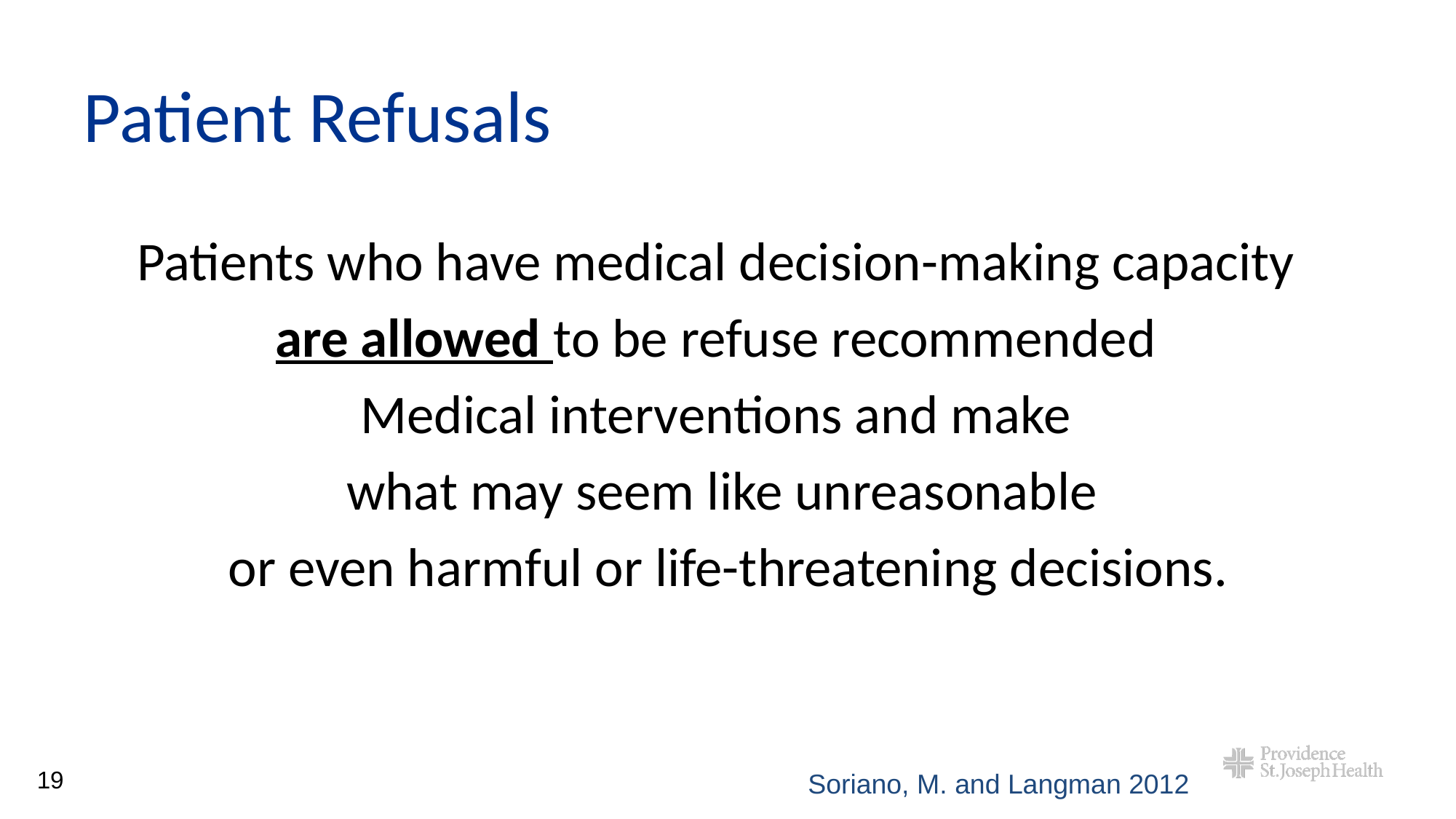

# Patient Refusals
Patients who have medical decision-making capacity
are allowed to be refuse recommended
Medical interventions and make
what may seem like unreasonable
 or even harmful or life-threatening decisions.
Soriano, M. and Langman 2012